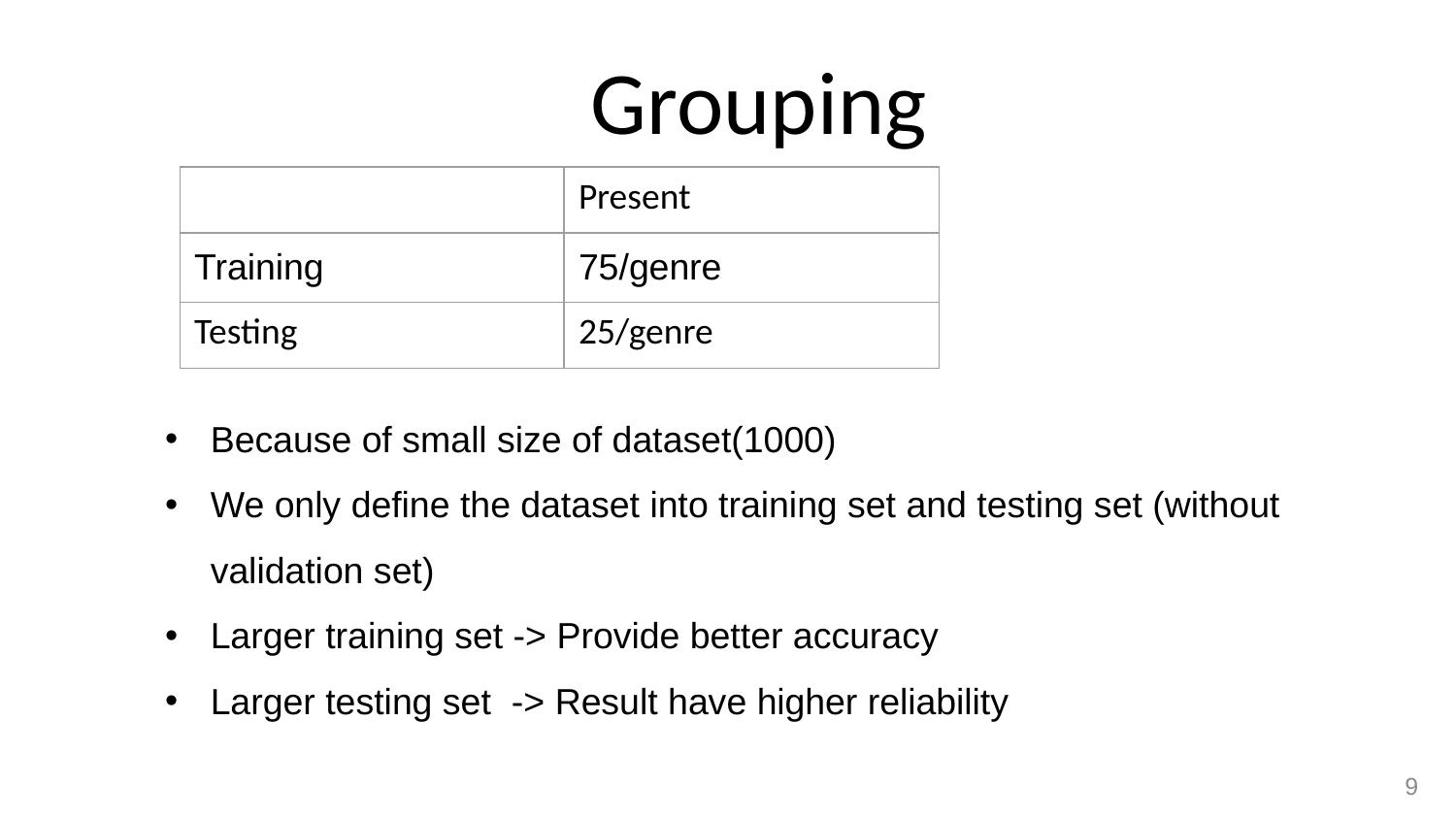

# Grouping
|  | Present |
| --- | --- |
| Training | 75/genre |
| Testing | 25/genre |
Because of small size of dataset(1000)
We only define the dataset into training set and testing set (without validation set)
Larger training set -> Provide better accuracy
Larger testing set  -> Result have higher reliability

9